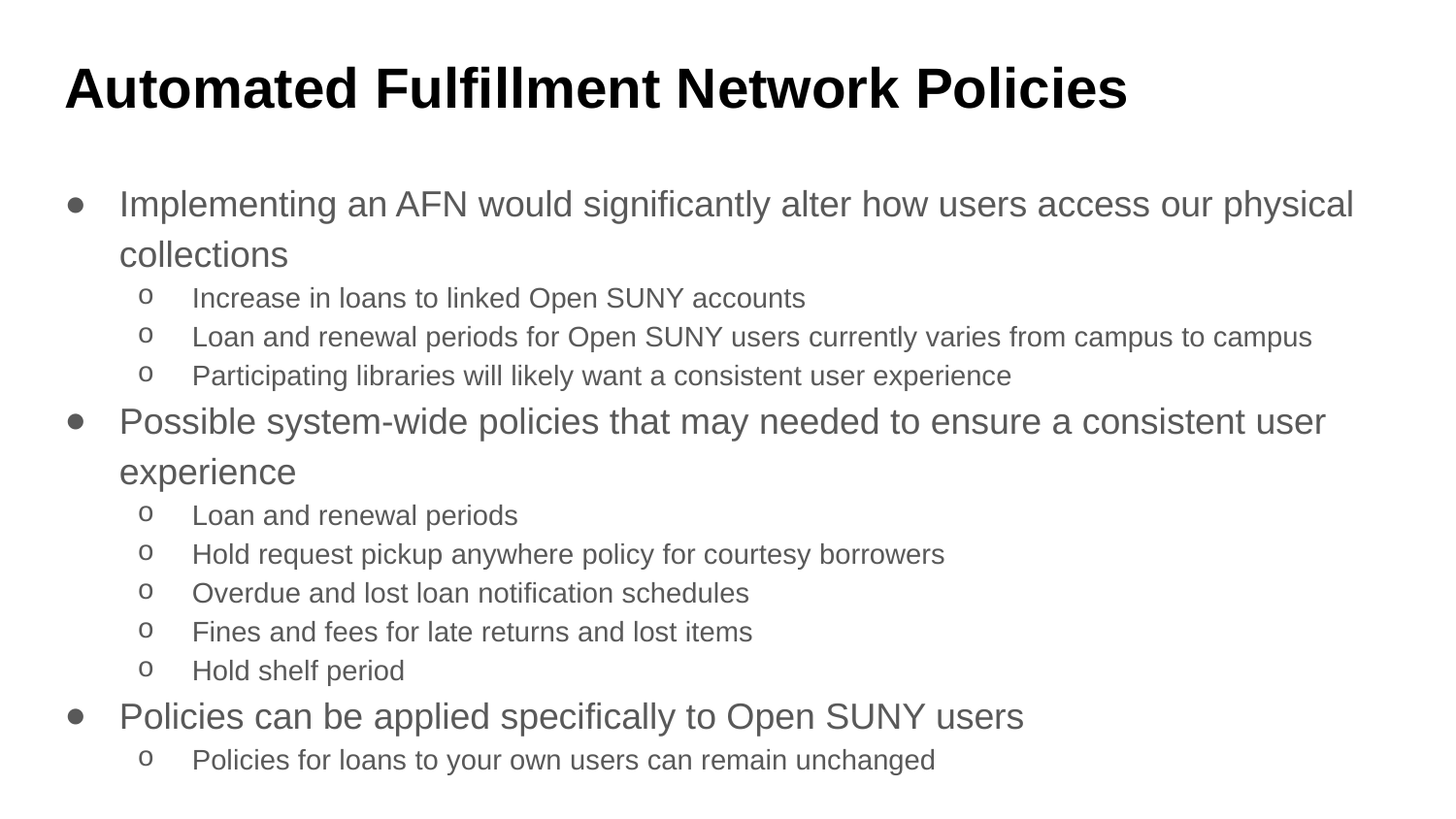

# Automated Fulfillment Network Policies
Implementing an AFN would significantly alter how users access our physical collections
Increase in loans to linked Open SUNY accounts
Loan and renewal periods for Open SUNY users currently varies from campus to campus
Participating libraries will likely want a consistent user experience
Possible system-wide policies that may needed to ensure a consistent user experience
Loan and renewal periods
Hold request pickup anywhere policy for courtesy borrowers
Overdue and lost loan notification schedules
Fines and fees for late returns and lost items
Hold shelf period
Policies can be applied specifically to Open SUNY users
Policies for loans to your own users can remain unchanged